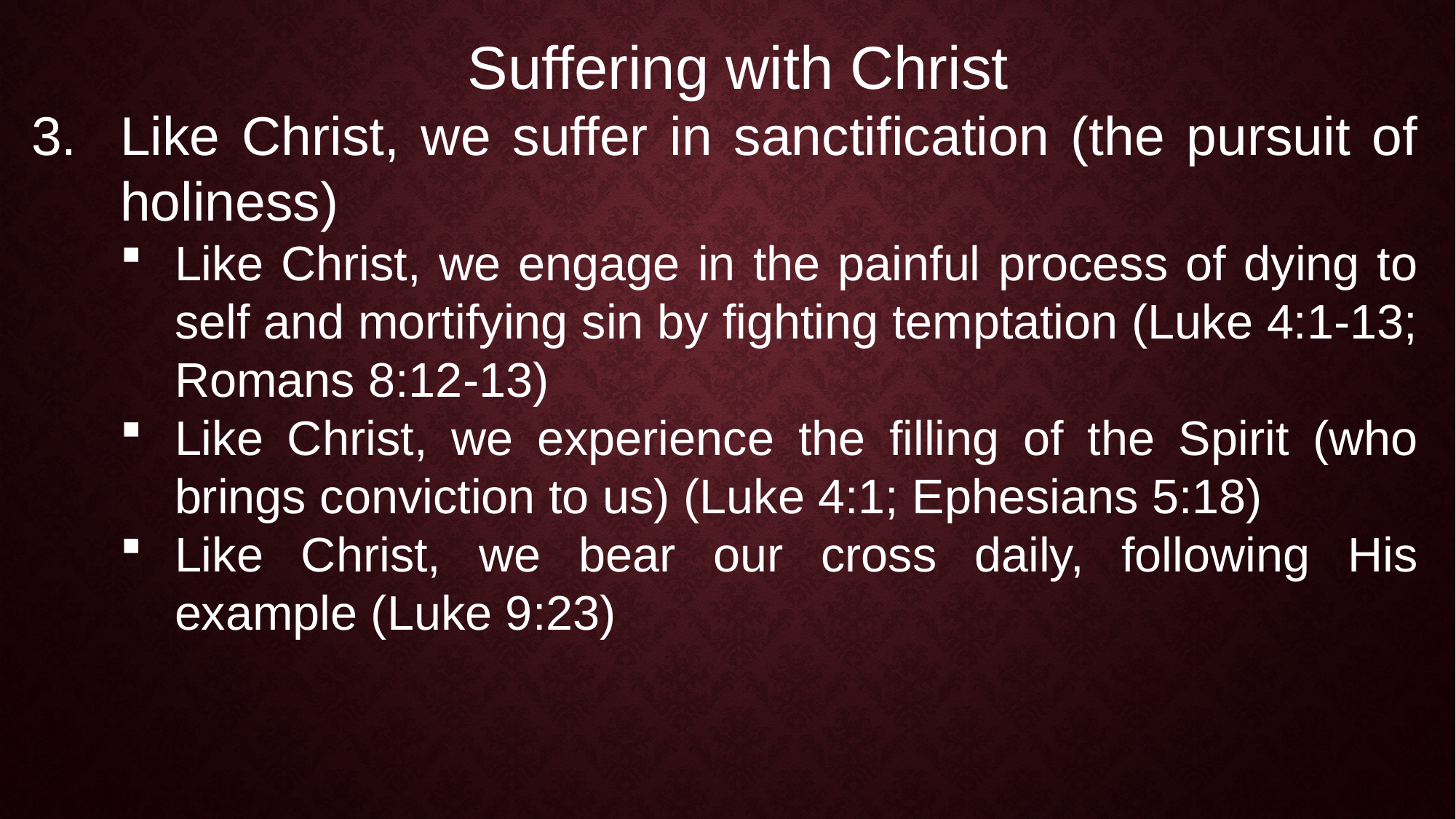

Suffering with Christ
Like Christ, we suffer in sanctification (the pursuit of holiness)
Like Christ, we engage in the painful process of dying to self and mortifying sin by fighting temptation (Luke 4:1-13; Romans 8:12-13)
Like Christ, we experience the filling of the Spirit (who brings conviction to us) (Luke 4:1; Ephesians 5:18)
Like Christ, we bear our cross daily, following His example (Luke 9:23)